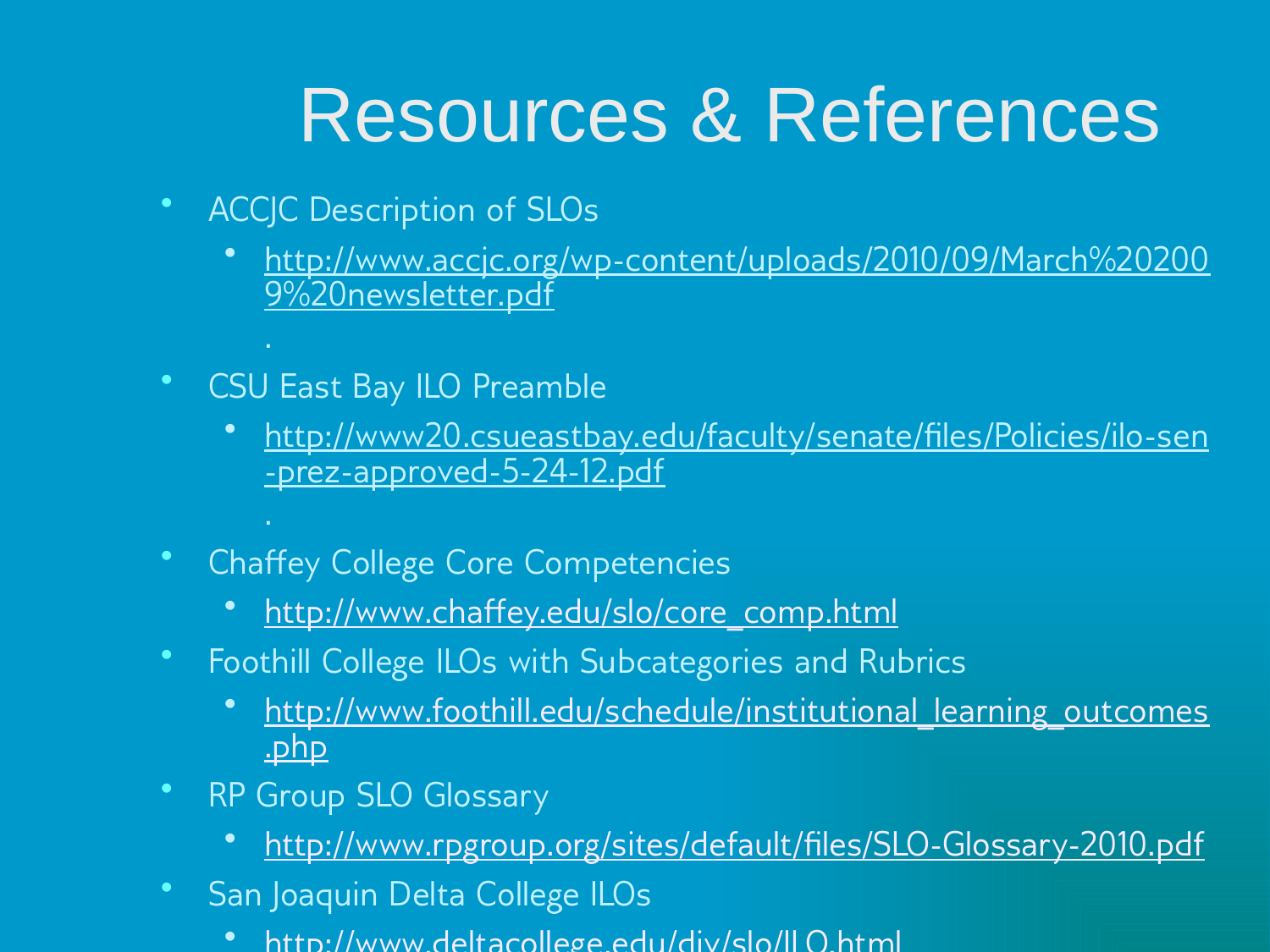

# Resources & References
ACCJC Description of SLOs
http://www.accjc.org/wp-content/uploads/2010/09/March%202009%20newsletter.pdf.
CSU East Bay ILO Preamble
http://www20.csueastbay.edu/faculty/senate/files/Policies/ilo-sen-prez-approved-5-24-12.pdf.
Chaffey College Core Competencies
http://www.chaffey.edu/slo/core_comp.html
Foothill College ILOs with Subcategories and Rubrics
http://www.foothill.edu/schedule/institutional_learning_outcomes.php
RP Group SLO Glossary
http://www.rpgroup.org/sites/default/files/SLO-Glossary-2010.pdf
San Joaquin Delta College ILOs
http://www.deltacollege.edu/div/slo/ILO.html